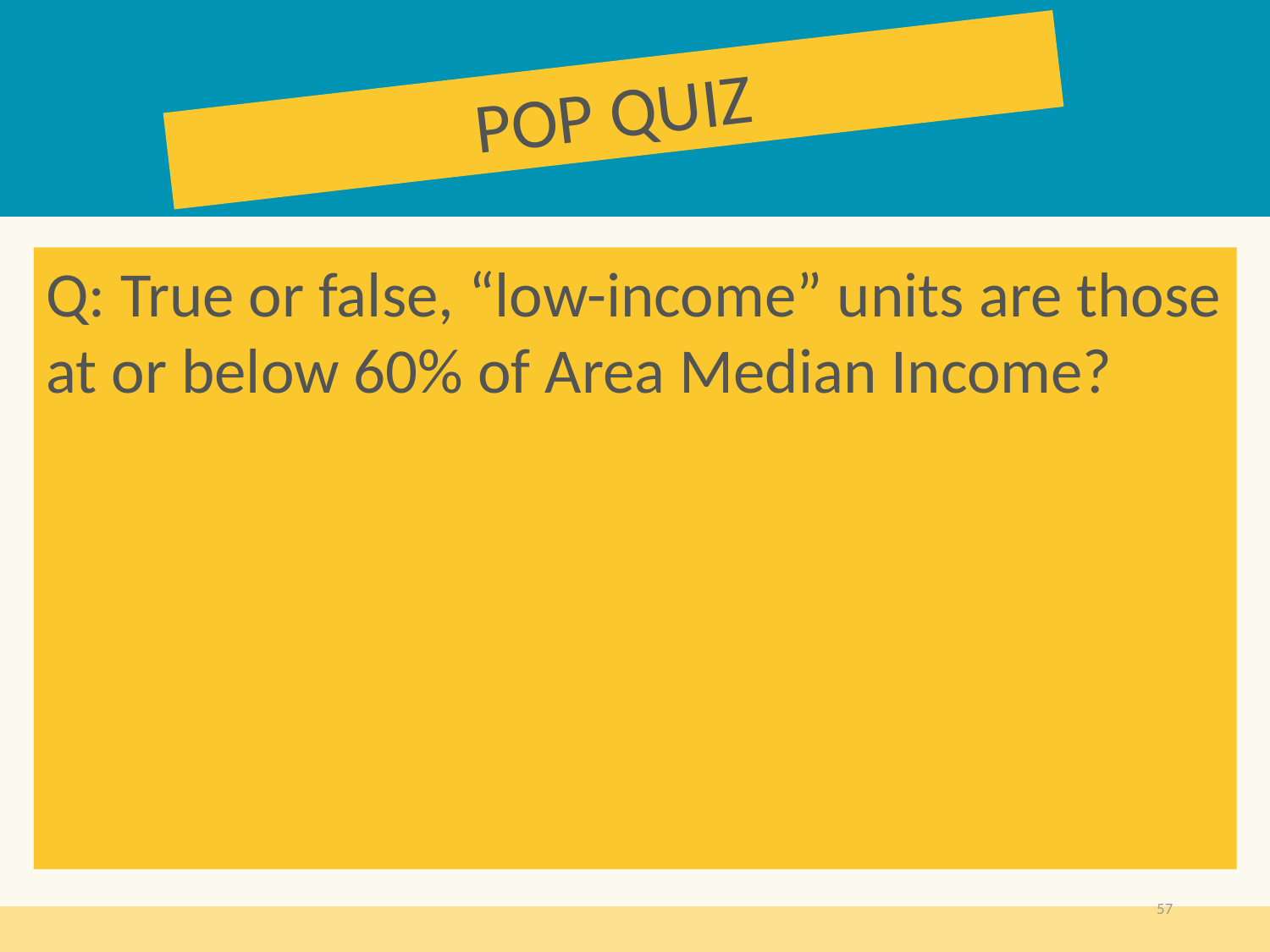

POP QUIZ
Q: True or false, “low-income” units are those at or below 60% of Area Median Income?

A: FALSE (projects that utilize the Average Income set-aside can have units that serve 80% AMI residents or below, as long as the average of all low-income units is at or below 60% AMI)
57